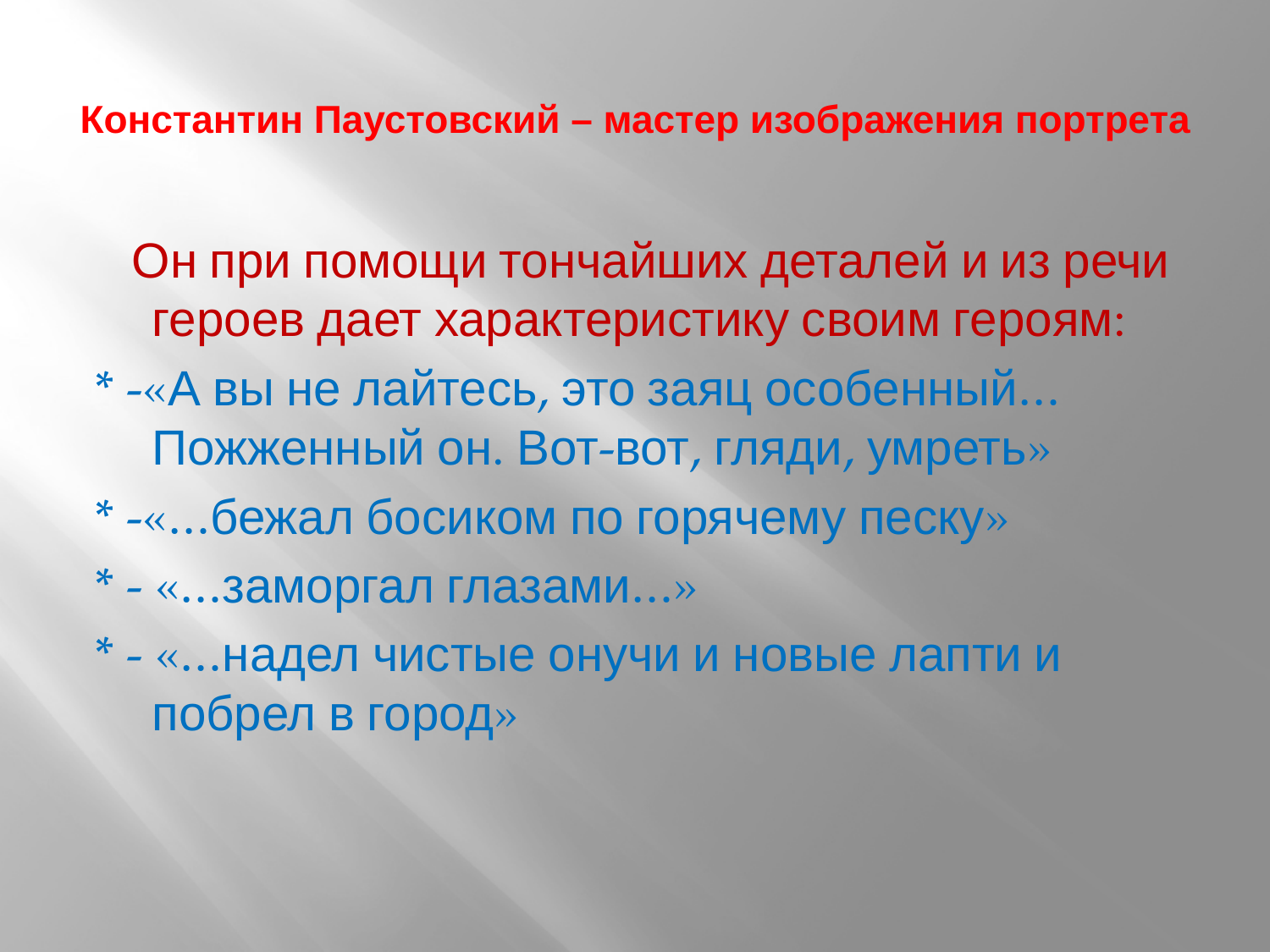

# Константин Паустовский – мастер изображения портрета
   Он при помощи тончайших деталей и из речи героев дает характеристику своим героям:
* -«А вы не лайтесь, это заяц особенный… Пожженный он. Вот-вот, гляди, умреть»
* -«…бежал босиком по горячему песку»
* - «…заморгал глазами…»
* - «…надел чистые онучи и новые лапти и побрел в город»